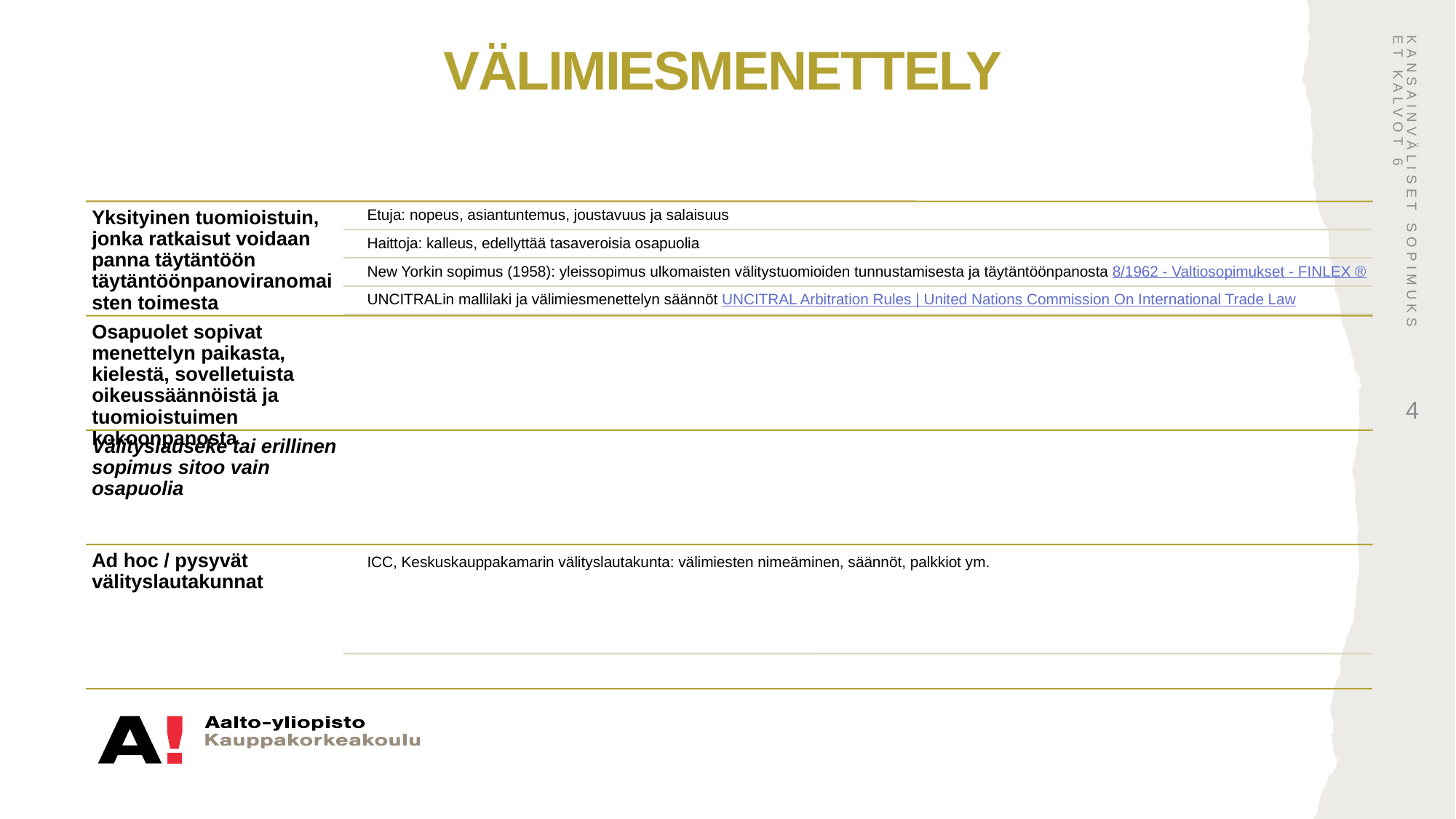

# Välimiesmenettely
Kansainväliset sopimukset kalvot 6
Yksityinen tuomioistuin, jonka ratkaisut voidaan panna täytäntöön täytäntöönpanoviranomaisten toimesta
Etuja: nopeus, asiantuntemus, joustavuus ja salaisuus
Haittoja: kalleus, edellyttää tasaveroisia osapuolia
New Yorkin sopimus (1958): yleissopimus ulkomaisten välitystuomioiden tunnustamisesta ja täytäntöönpanosta 8/1962 - Valtiosopimukset - FINLEX ®
UNCITRALin mallilaki ja välimiesmenettelyn säännöt UNCITRAL Arbitration Rules | United Nations Commission On International Trade Law
Osapuolet sopivat menettelyn paikasta, kielestä, sovelletuista oikeussäännöistä ja tuomioistuimen kokoonpanosta
Välityslauseke tai erillinen sopimus sitoo vain osapuolia
Ad hoc / pysyvät välityslautakunnat
ICC, Keskuskauppakamarin välityslautakunta: välimiesten nimeäminen, säännöt, palkkiot ym.
4